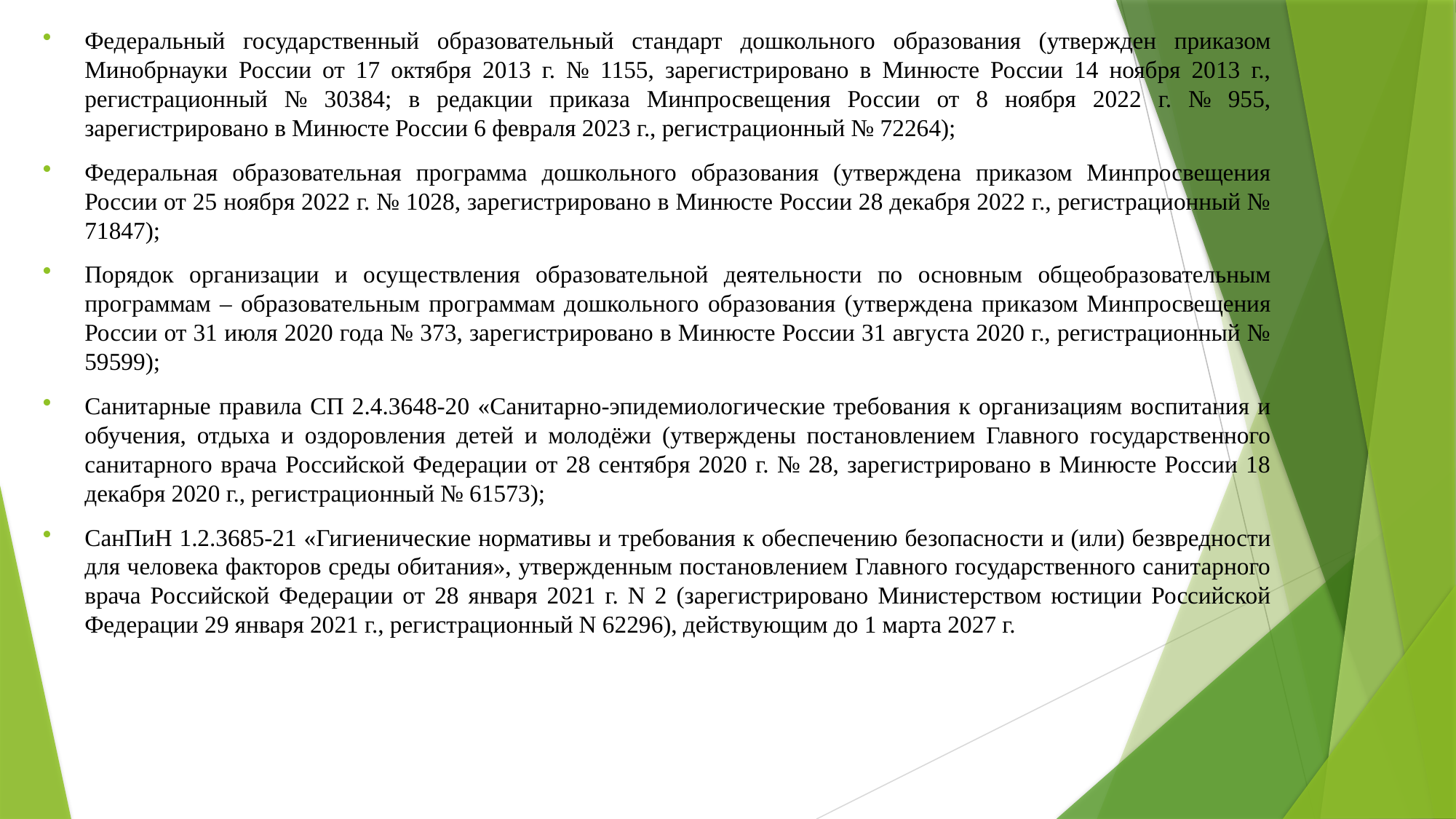

Федеральный государственный образовательный стандарт дошкольного образования (утвержден приказом Минобрнауки России от 17 октября 2013 г. № 1155, зарегистрировано в Минюсте России 14 ноября 2013 г., регистрационный № 30384; в редакции приказа Минпросвещения России от 8 ноября 2022 г. № 955, зарегистрировано в Минюсте России 6 февраля 2023 г., регистрационный № 72264);
Федеральная образовательная программа дошкольного образования (утверждена приказом Минпросвещения России от 25 ноября 2022 г. № 1028, зарегистрировано в Минюсте России 28 декабря 2022 г., регистрационный № 71847);
Порядок организации и осуществления образовательной деятельности по основным общеобразовательным программам – образовательным программам дошкольного образования (утверждена приказом Минпросвещения России от 31 июля 2020 года № 373, зарегистрировано в Минюсте России 31 августа 2020 г., регистрационный № 59599);
Санитарные правила СП 2.4.3648-20 «Санитарно-эпидемиологические требования к организациям воспитания и обучения, отдыха и оздоровления детей и молодёжи (утверждены постановлением Главного государственного санитарного врача Российской Федерации от 28 сентября 2020 г. № 28, зарегистрировано в Минюсте России 18 декабря 2020 г., регистрационный № 61573);
СанПиН 1.2.3685-21 «Гигиенические нормативы и требования к обеспечению безопасности и (или) безвредности для человека факторов среды обитания», утвержденным постановлением Главного государственного санитарного врача Российской Федерации от 28 января 2021 г. N 2 (зарегистрировано Министерством юстиции Российской Федерации 29 января 2021 г., регистрационный N 62296), действующим до 1 марта 2027 г.

#